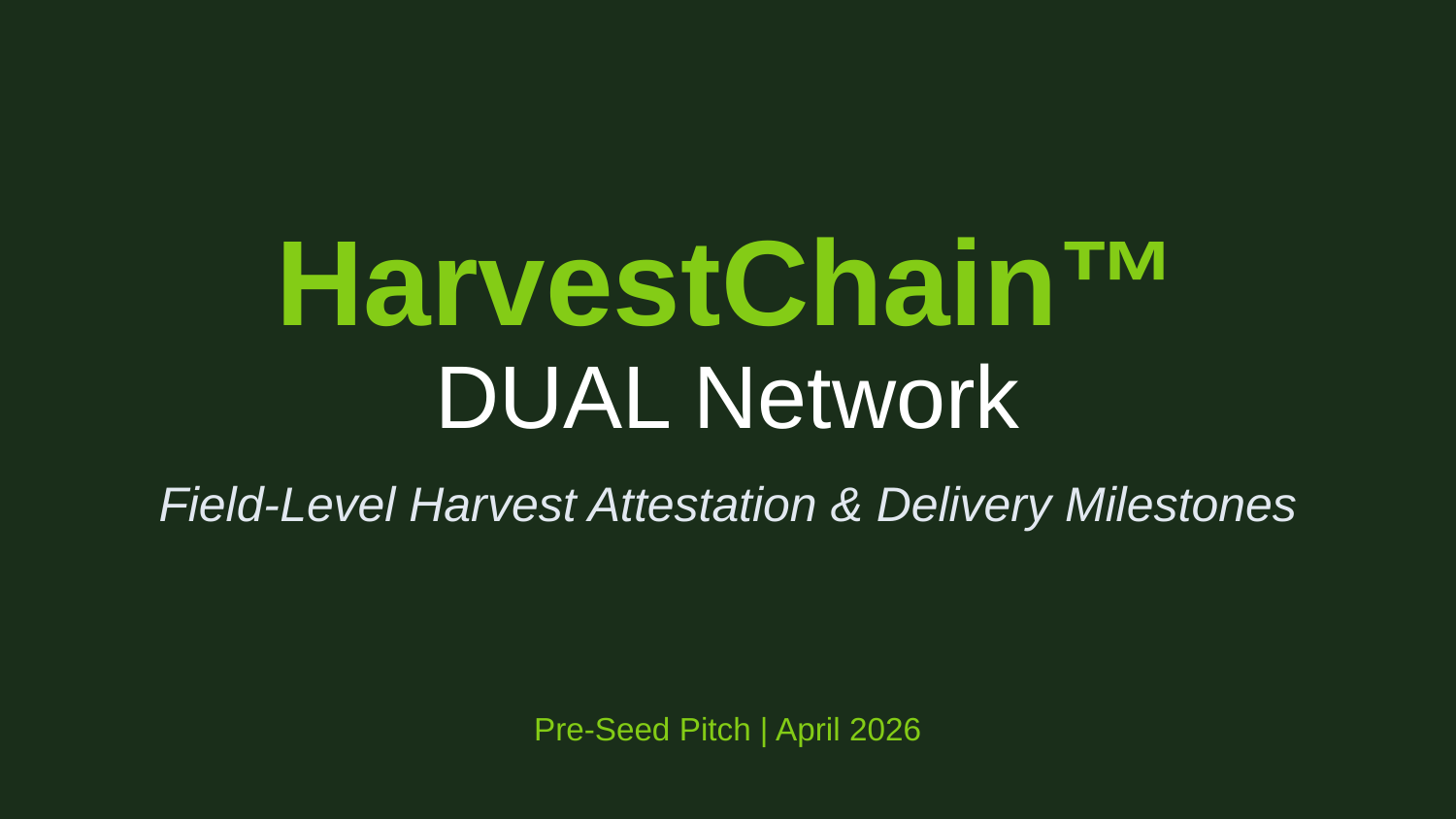

HarvestChain™
DUAL Network
Field-Level Harvest Attestation & Delivery Milestones
Pre-Seed Pitch | April 2026